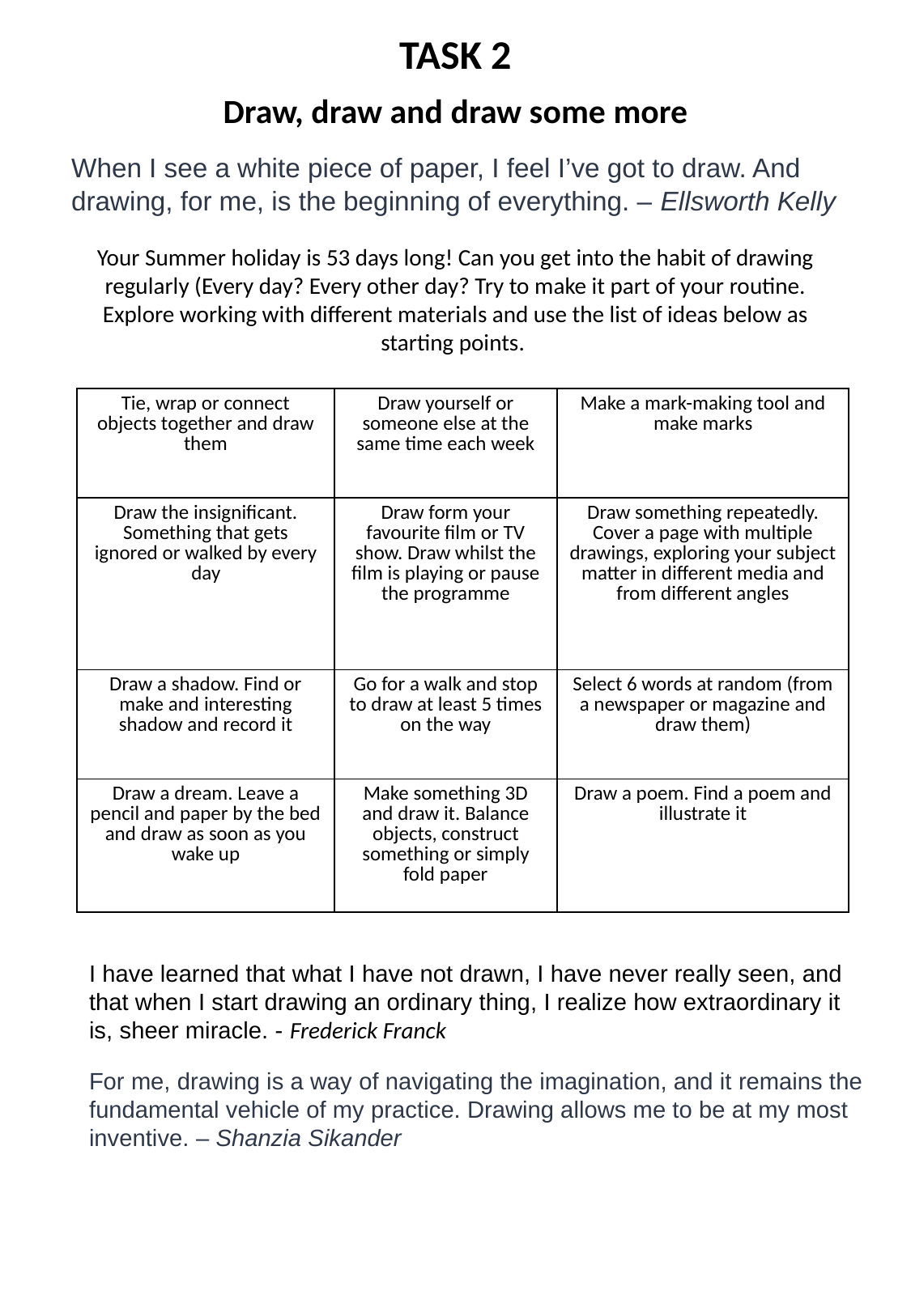

TASK 2
Draw, draw and draw some more
When I see a white piece of paper, I feel I’ve got to draw. And drawing, for me, is the beginning of everything. – Ellsworth Kelly
Your Summer holiday is 53 days long! Can you get into the habit of drawing regularly (Every day? Every other day? Try to make it part of your routine. Explore working with different materials and use the list of ideas below as starting points.
| Tie, wrap or connect objects together and draw them | Draw yourself or someone else at the same time each week | Make a mark-making tool and make marks |
| --- | --- | --- |
| Draw the insignificant. Something that gets ignored or walked by every day | Draw form your favourite film or TV show. Draw whilst the film is playing or pause the programme | Draw something repeatedly. Cover a page with multiple drawings, exploring your subject matter in different media and from different angles |
| Draw a shadow. Find or make and interesting shadow and record it | Go for a walk and stop to draw at least 5 times on the way | Select 6 words at random (from a newspaper or magazine and draw them) |
| Draw a dream. Leave a pencil and paper by the bed and draw as soon as you wake up | Make something 3D and draw it. Balance objects, construct something or simply fold paper | Draw a poem. Find a poem and illustrate it |
I have learned that what I have not drawn, I have never really seen, and that when I start drawing an ordinary thing, I realize how extraordinary it is, sheer miracle. - Frederick Franck
For me, drawing is a way of navigating the imagination, and it remains the fundamental vehicle of my practice. Drawing allows me to be at my most inventive. – Shanzia Sikander